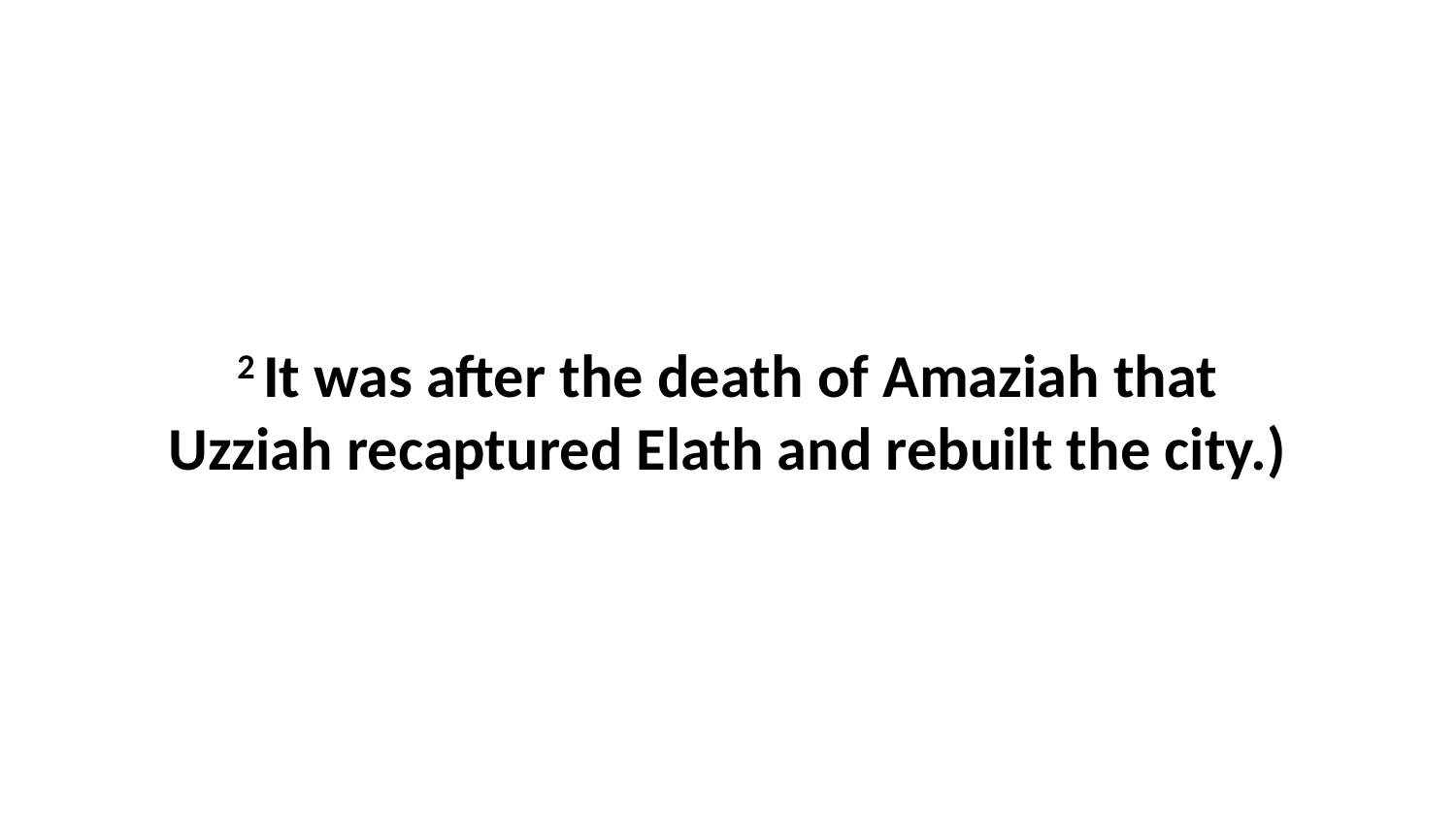

2 It was after the death of Amaziah that Uzziah recaptured Elath and rebuilt the city.)